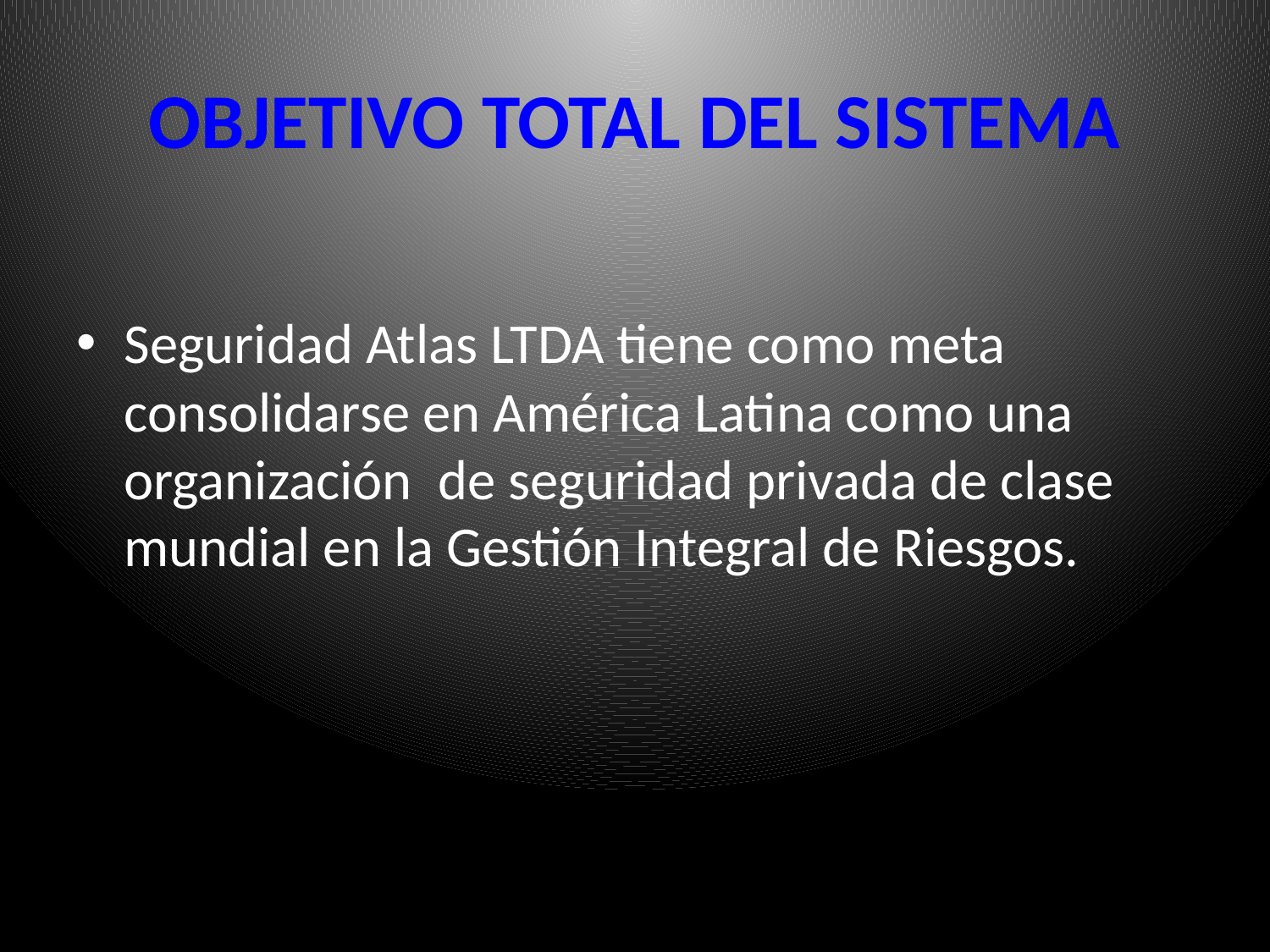

# OBJETIVO TOTAL DEL SISTEMA

Seguridad Atlas LTDA tiene como meta consolidarse en América Latina como una organización  de seguridad privada de clase mundial en la Gestión Integral de Riesgos.